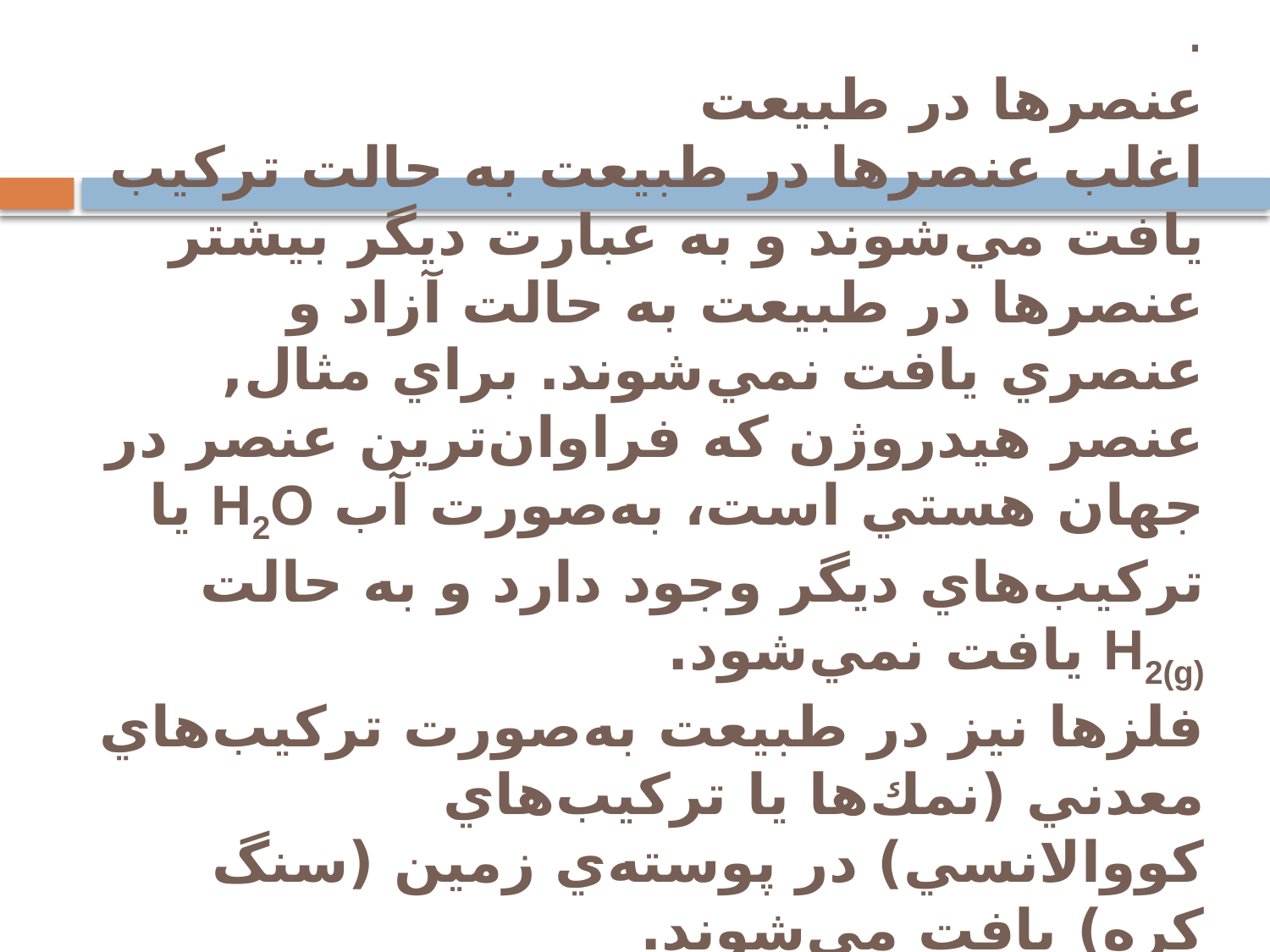

# دانستنی های برای معلم . عنصرها در طبيعت اغلب عنصرها در طبيعت به حالت تركيب يافت مي‌شوند و به عبارت ديگر بيشتر عنصرها در طبيعت به حالت آزاد و عنصري يافت نمي‌شوند. براي مثال, عنصر هيدروژن كه فراوان‌ترين عنصر در جهان هستي است، به‌صورت آب H2O يا تركيب‌هاي ديگر وجود دارد و به حالت H2(g) يافت نمي‌شود. فلزها نيز در طبيعت به‌صورت تركيب‌هاي معدني (نمك‌ها يا تركيب‌هاي كووالانسي) در پوسته‌ي زمين (سنگ كره) يافت مي‌شوند.